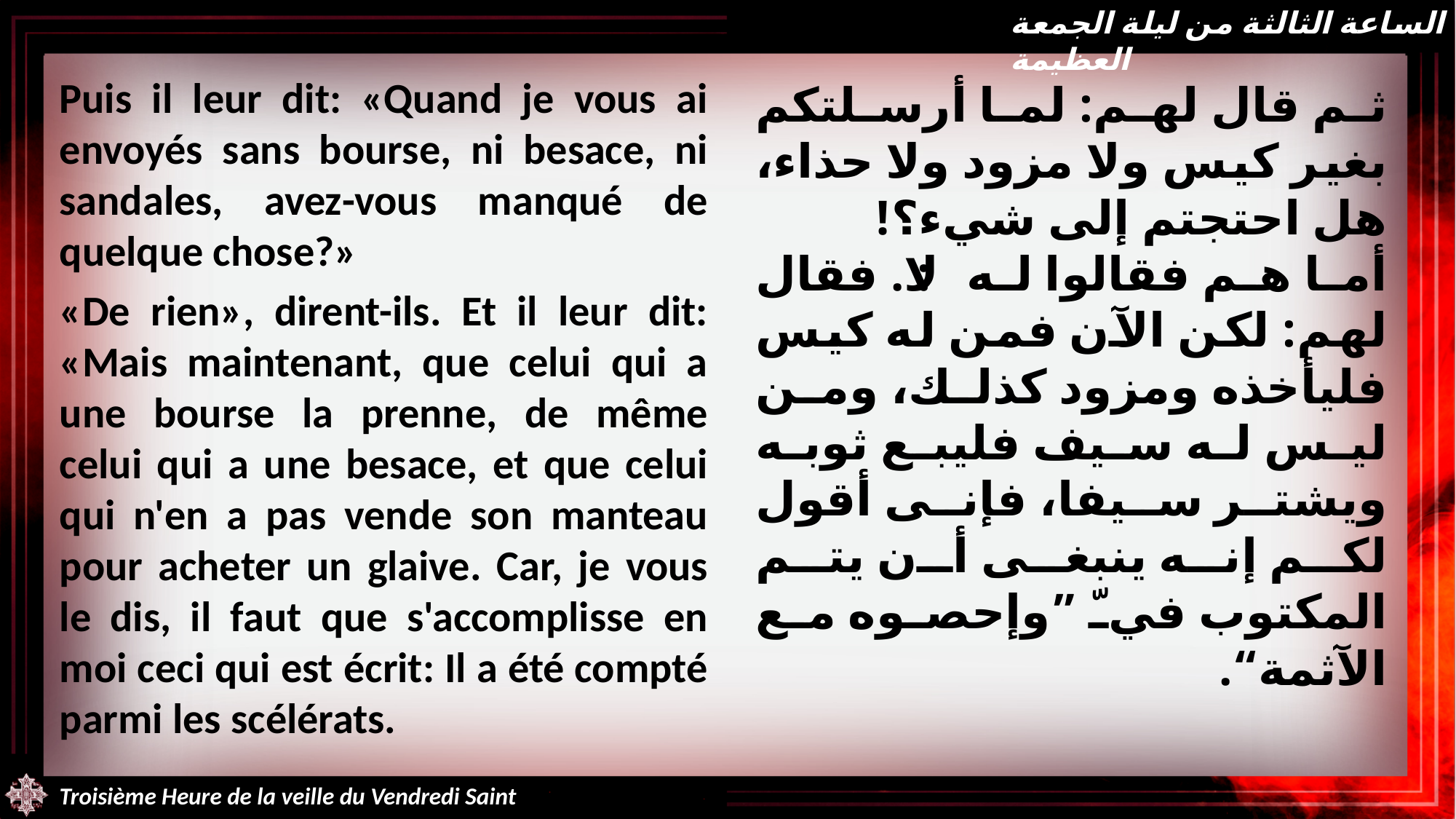

الساعة الثالثة من ليلة الجمعة العظيمة
Puis il leur dit: «Quand je vous ai envoyés sans bourse, ni besace, ni sandales, avez-vous manqué de quelque chose?»
«De rien», dirent-ils. Et il leur dit: «Mais maintenant, que celui qui a une bourse la prenne, de même celui qui a une besace, et que celui qui n'en a pas vende son manteau pour acheter un glaive. Car, je vous le dis, il faut que s'accomplisse en moi ceci qui est écrit: Il a été compté parmi les scélérats.
ثم قال لهم: لما أرسلتكم بغير كيس ولا مزود ولا حذاء، هل احتجتم إلى شيء؟!
أما هم فقالوا له: لا. فقال لهم: لكن الآن فمن له كيس فليأخذه ومزود كذلك، ومن ليس له سيف فليبع ثوبه ويشتر سيفا، فإنى أقول لكم إنه ينبغى أن يتم المكتوب فيّ ”وإحصوه مع الآثمة“.
Troisième Heure de la veille du Vendredi Saint